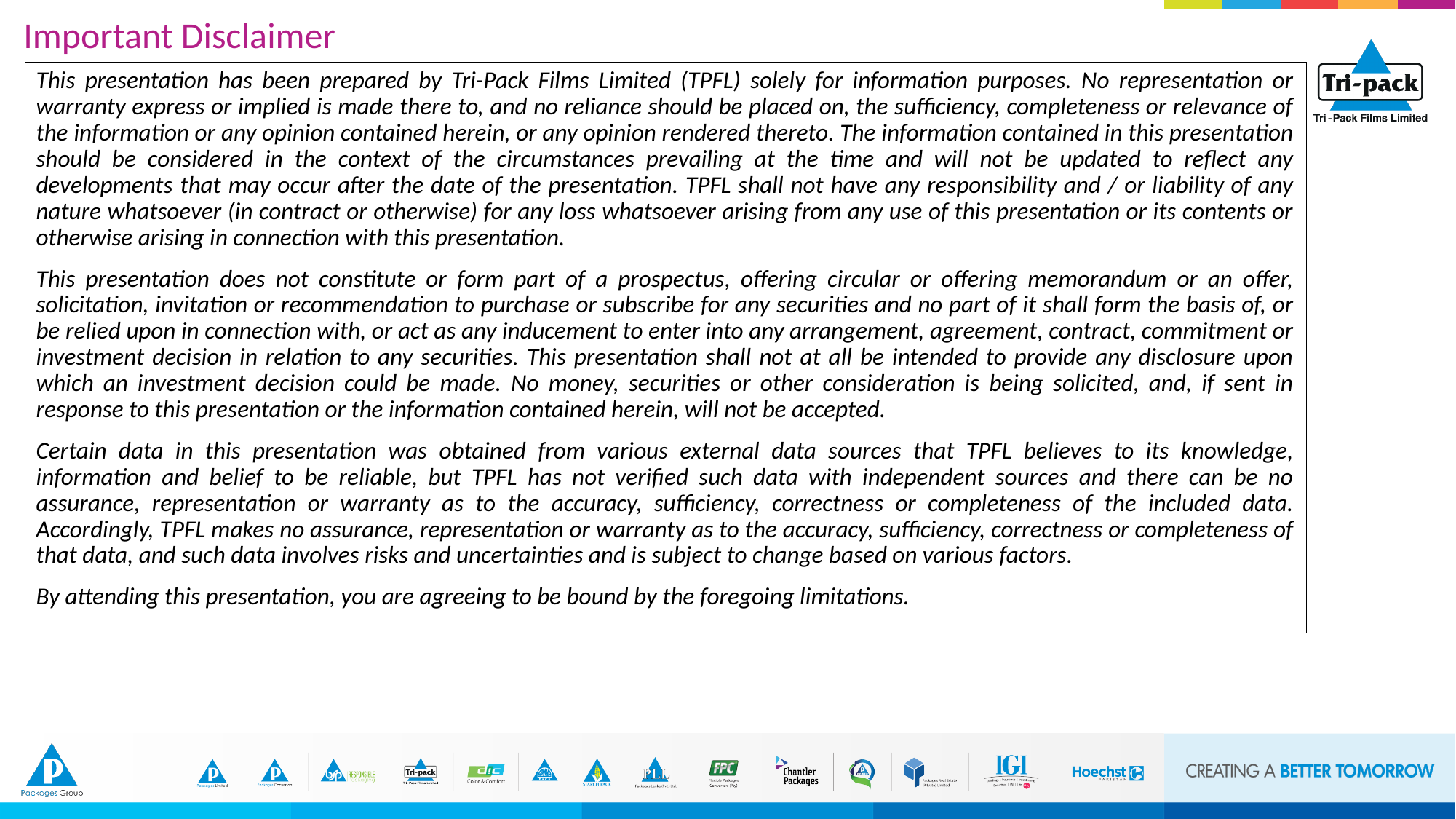

Important Disclaimer
This presentation has been prepared by Tri-Pack Films Limited (TPFL) solely for information purposes. No representation or warranty express or implied is made there to, and no reliance should be placed on, the sufficiency, completeness or relevance of the information or any opinion contained herein, or any opinion rendered thereto. The information contained in this presentation should be considered in the context of the circumstances prevailing at the time and will not be updated to reflect any developments that may occur after the date of the presentation. TPFL shall not have any responsibility and / or liability of any nature whatsoever (in contract or otherwise) for any loss whatsoever arising from any use of this presentation or its contents or otherwise arising in connection with this presentation.
This presentation does not constitute or form part of a prospectus, offering circular or offering memorandum or an offer, solicitation, invitation or recommendation to purchase or subscribe for any securities and no part of it shall form the basis of, or be relied upon in connection with, or act as any inducement to enter into any arrangement, agreement, contract, commitment or investment decision in relation to any securities. This presentation shall not at all be intended to provide any disclosure upon which an investment decision could be made. No money, securities or other consideration is being solicited, and, if sent in response to this presentation or the information contained herein, will not be accepted.
Certain data in this presentation was obtained from various external data sources that TPFL believes to its knowledge, information and belief to be reliable, but TPFL has not verified such data with independent sources and there can be no assurance, representation or warranty as to the accuracy, sufficiency, correctness or completeness of the included data. Accordingly, TPFL makes no assurance, representation or warranty as to the accuracy, sufficiency, correctness or completeness of that data, and such data involves risks and uncertainties and is subject to change based on various factors.
By attending this presentation, you are agreeing to be bound by the foregoing limitations.

14